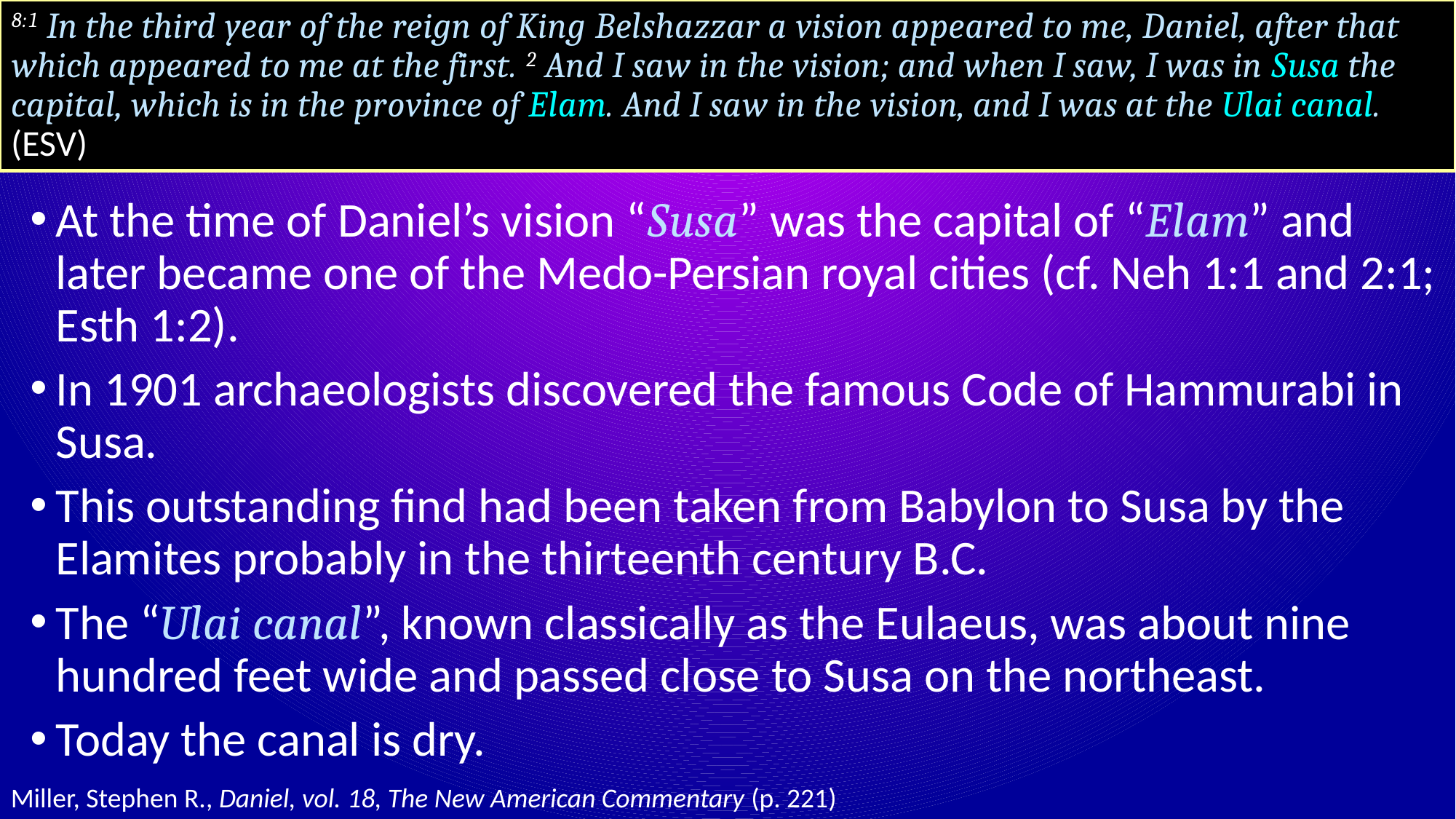

# 8:1 In the third year of the reign of King Belshazzar a vision appeared to me, Daniel, after that which appeared to me at the first. 2 And I saw in the vision; and when I saw, I was in Susa the capital, which is in the province of Elam. And I saw in the vision, and I was at the Ulai canal. (ESV)
At the time of Daniel’s vision “Susa” was the capital of “Elam” and later became one of the Medo-Persian royal cities (cf. Neh 1:1 and 2:1; Esth 1:2).
In 1901 archaeologists discovered the famous Code of Hammurabi in Susa.
This outstanding find had been taken from Babylon to Susa by the Elamites probably in the thirteenth century B.C.
The “Ulai canal”, known classically as the Eulaeus, was about nine hundred feet wide and passed close to Susa on the northeast.
Today the canal is dry.
Miller, Stephen R., Daniel, vol. 18, The New American Commentary (p. 221)